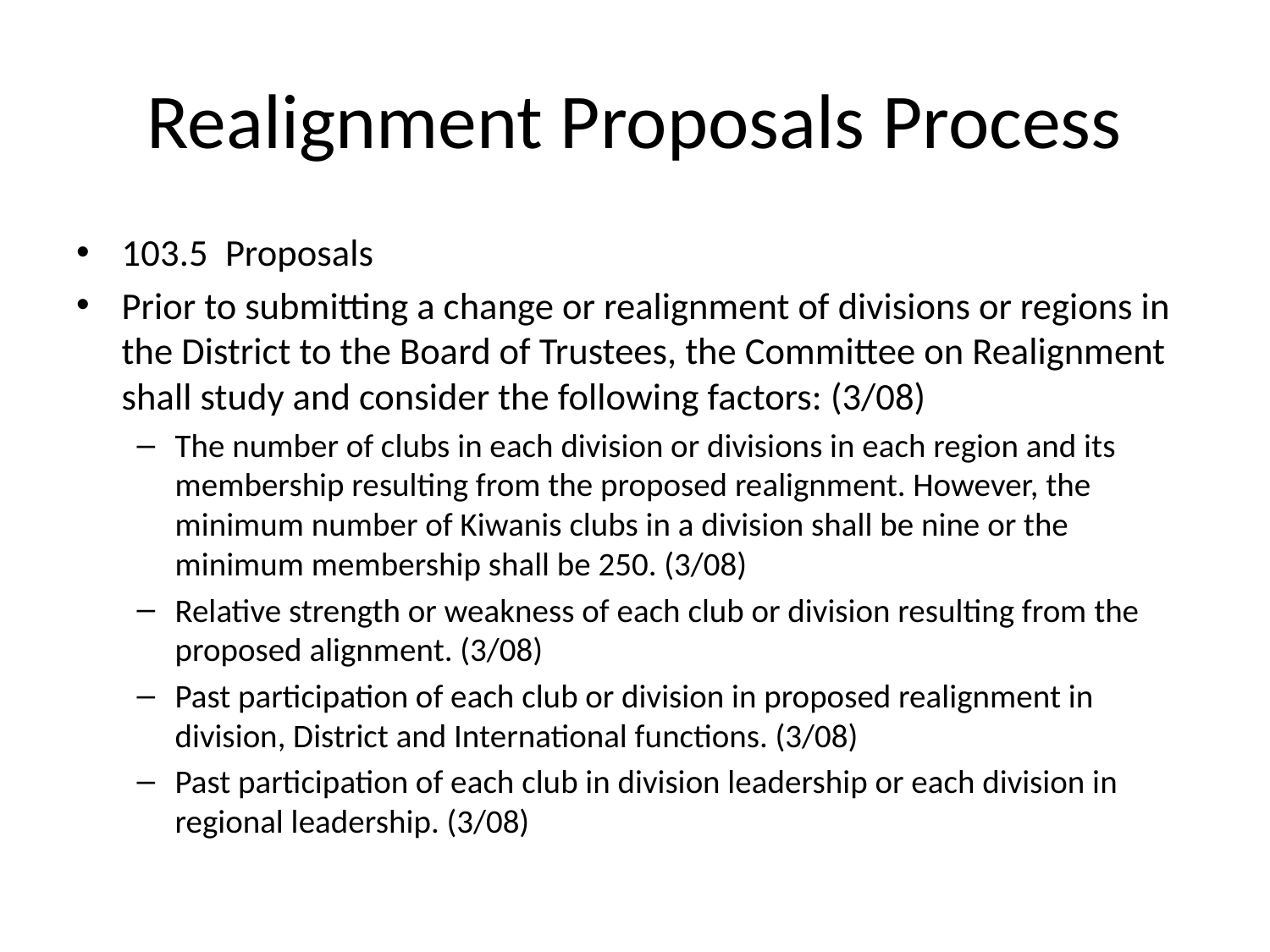

# Realignment Proposals Process
103.5  Proposals
Prior to submitting a change or realignment of divisions or regions in the District to the Board of Trustees, the Committee on Realignment shall study and consider the following factors: (3/08)
The number of clubs in each division or divisions in each region and its membership resulting from the proposed realignment. However, the minimum number of Kiwanis clubs in a division shall be nine or the minimum membership shall be 250. (3/08)
Relative strength or weakness of each club or division resulting from the proposed alignment. (3/08)
Past participation of each club or division in proposed realignment in division, District and International functions. (3/08)
Past participation of each club in division leadership or each division in regional leadership. (3/08)